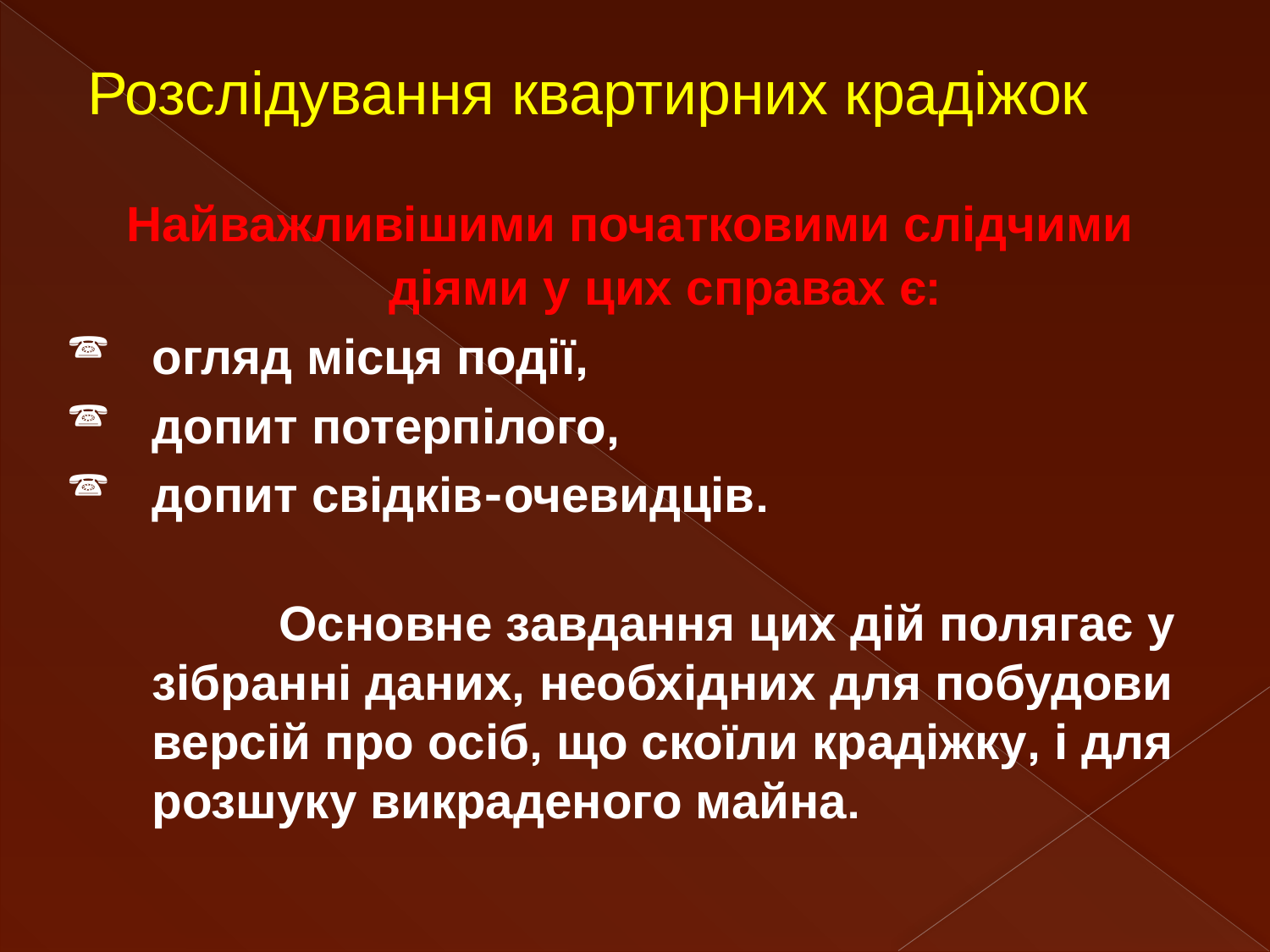

# Розслідування квартирних крадіжок
Найважливішими початковими слідчими діями у цих справах є:
огляд місця події,
допит потерпілого,
допит свідків-очевидців.
		Основне завдання цих дій полягає у зібранні даних, необхідних для побудови версій про осіб, що скоїли крадіжку, і для розшуку викраденого майна.